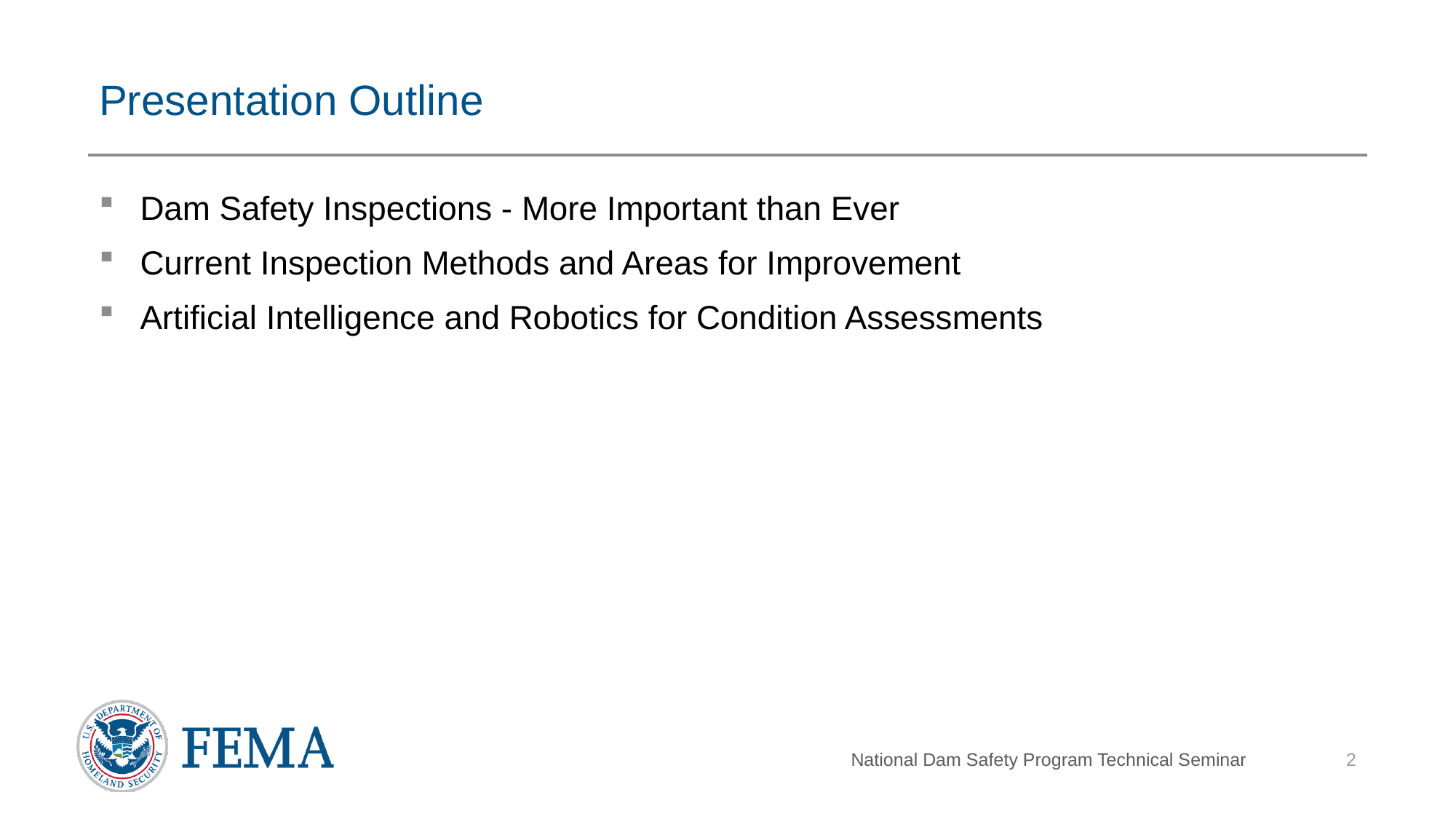

# Presentation Outline
Dam Safety Inspections - More Important than Ever
Current Inspection Methods and Areas for Improvement
Artificial Intelligence and Robotics for Condition Assessments

2